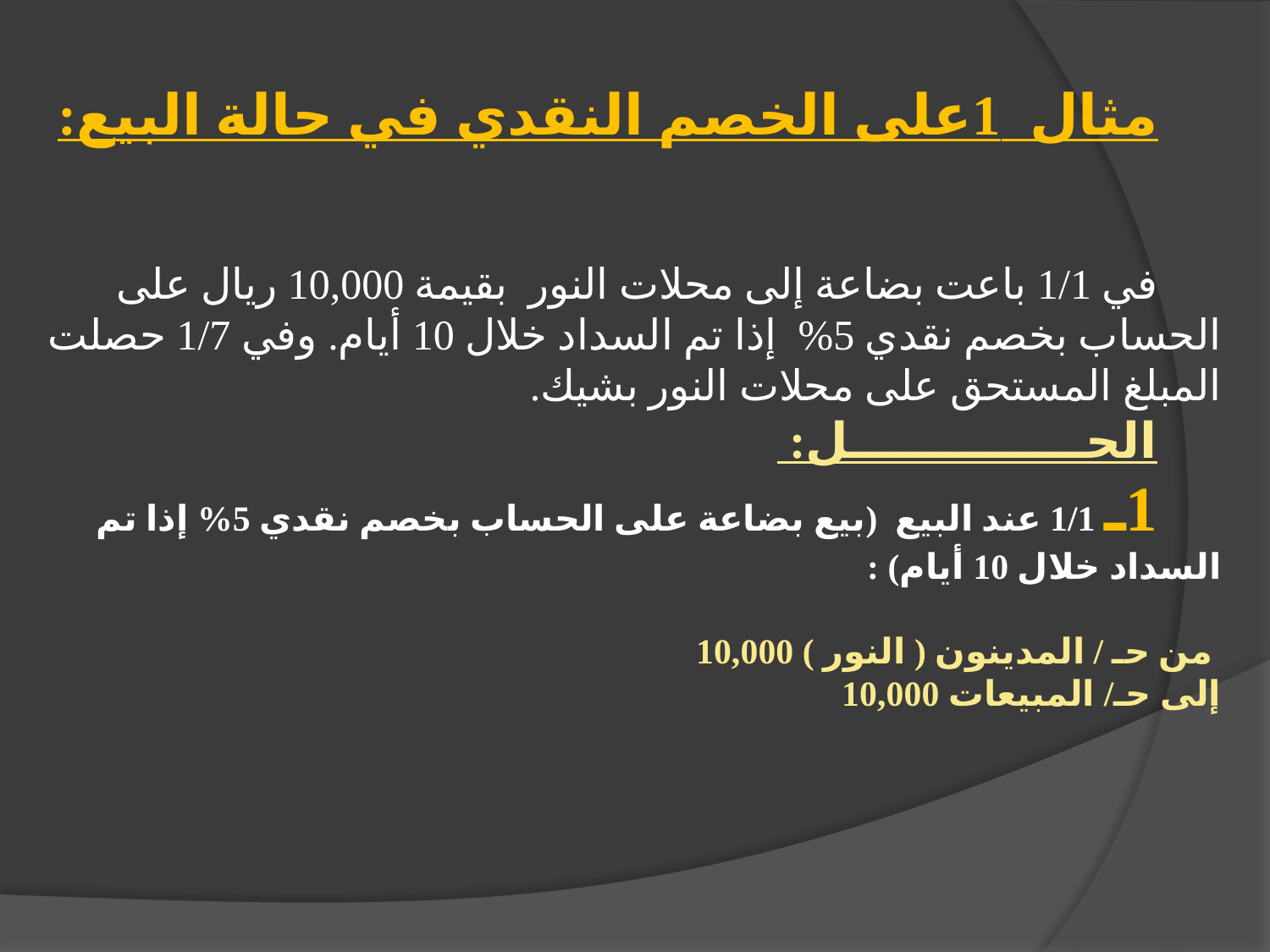

مثال  1على الخصم النقدي في حالة البيع:

في 1/1 باعت بضاعة إلى محلات النور  بقيمة 10,000 ريال على الحساب بخصم نقدي 5%  إذا تم السداد خلال 10 أيام. وفي 1/7 حصلت المبلغ المستحق على محلات النور بشيك.
الحــــــــــــــل:
1ـ 1/1 عند البيع  (بيع بضاعة على الحساب بخصم نقدي 5% إذا تم السداد خلال 10 أيام) :

10,000 من حـ / المدينون ( النور )
  10,000 إلى حـ/ المبيعات